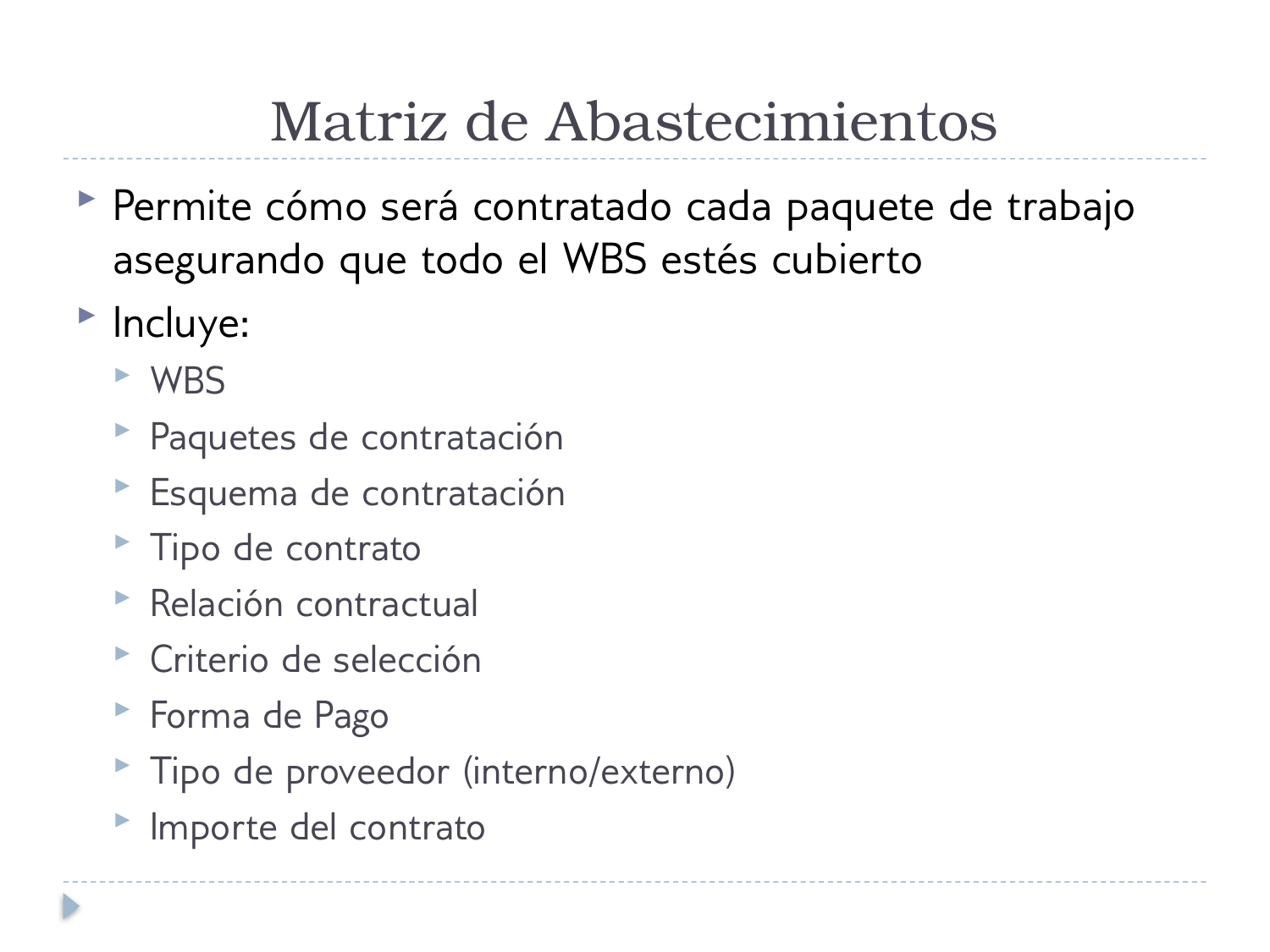

# Matriz de Abastecimientos
Permite cómo será contratado cada paquete de trabajo asegurando que todo el WBS estés cubierto
Incluye:
WBS
Paquetes de contratación
Esquema de contratación
Tipo de contrato
Relación contractual
Criterio de selección
Forma de Pago
Tipo de proveedor (interno/externo)
Importe del contrato